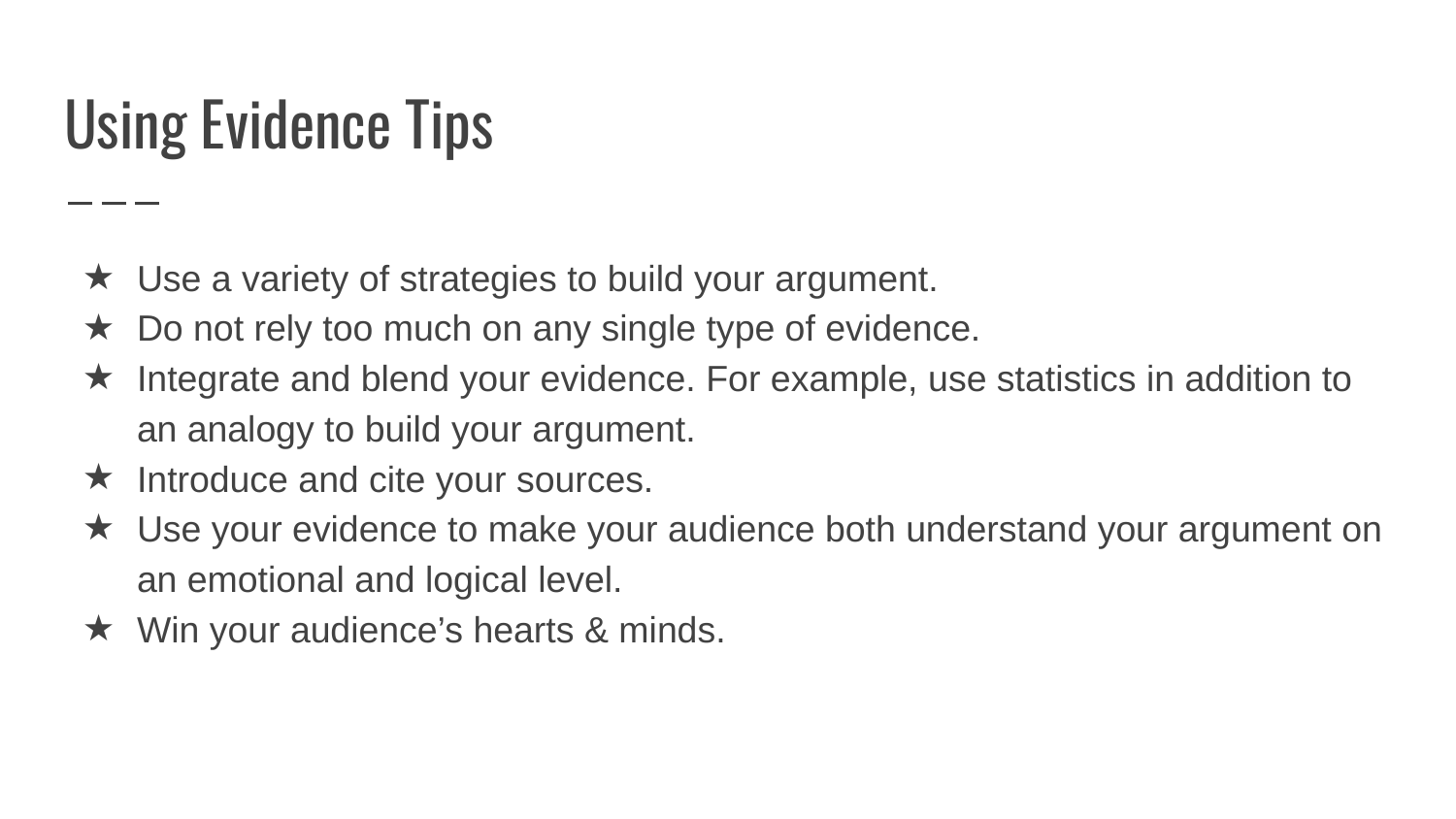

# Using Evidence Tips
Use a variety of strategies to build your argument.
Do not rely too much on any single type of evidence.
Integrate and blend your evidence. For example, use statistics in addition to an analogy to build your argument.
Introduce and cite your sources.
Use your evidence to make your audience both understand your argument on an emotional and logical level.
Win your audience’s hearts & minds.